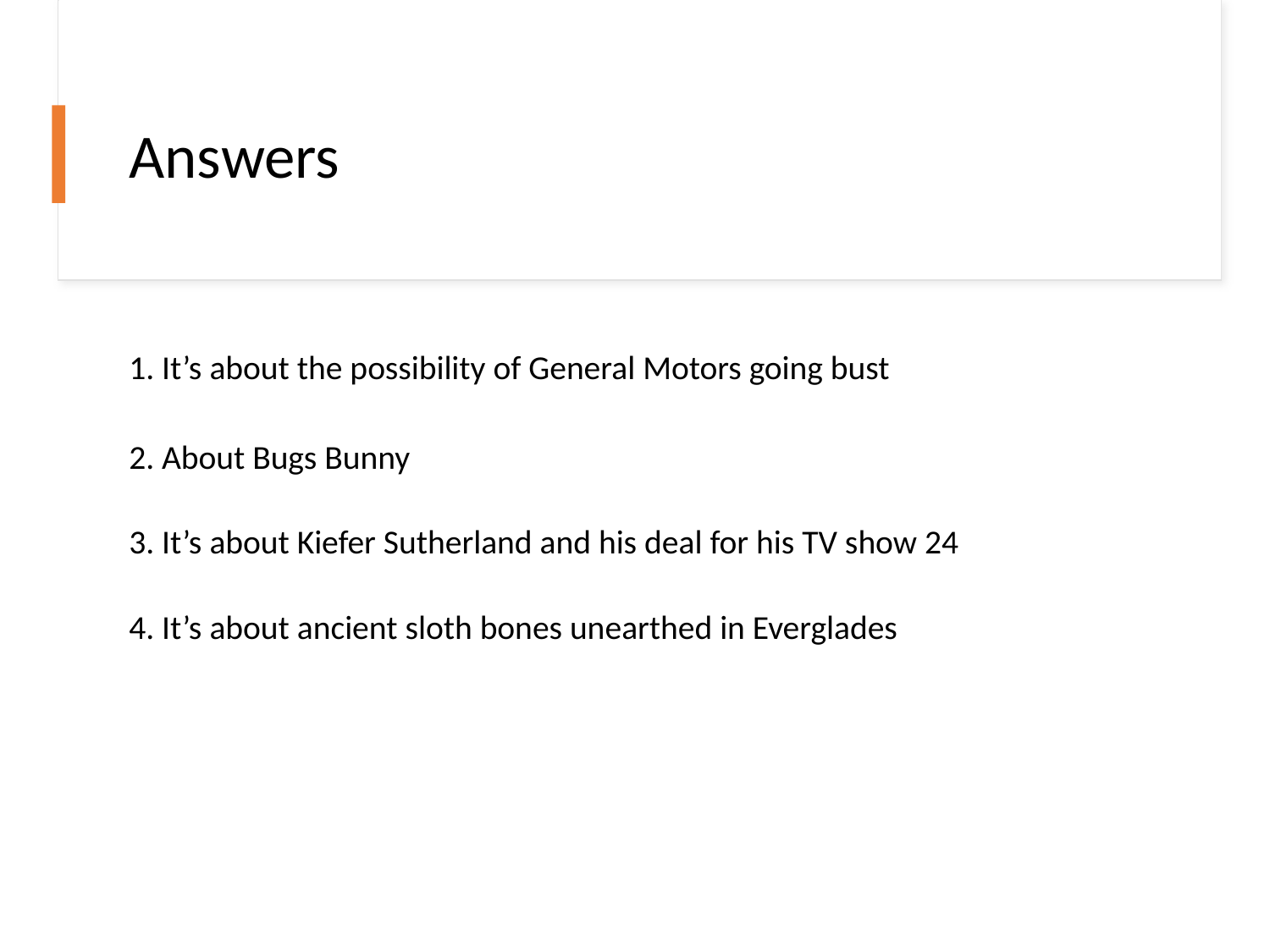

# Answers

1. It’s about the possibility of General Motors going bust
2. About Bugs Bunny
3. It’s about Kiefer Sutherland and his deal for his TV show 24
4. It’s about ancient sloth bones unearthed in Everglades